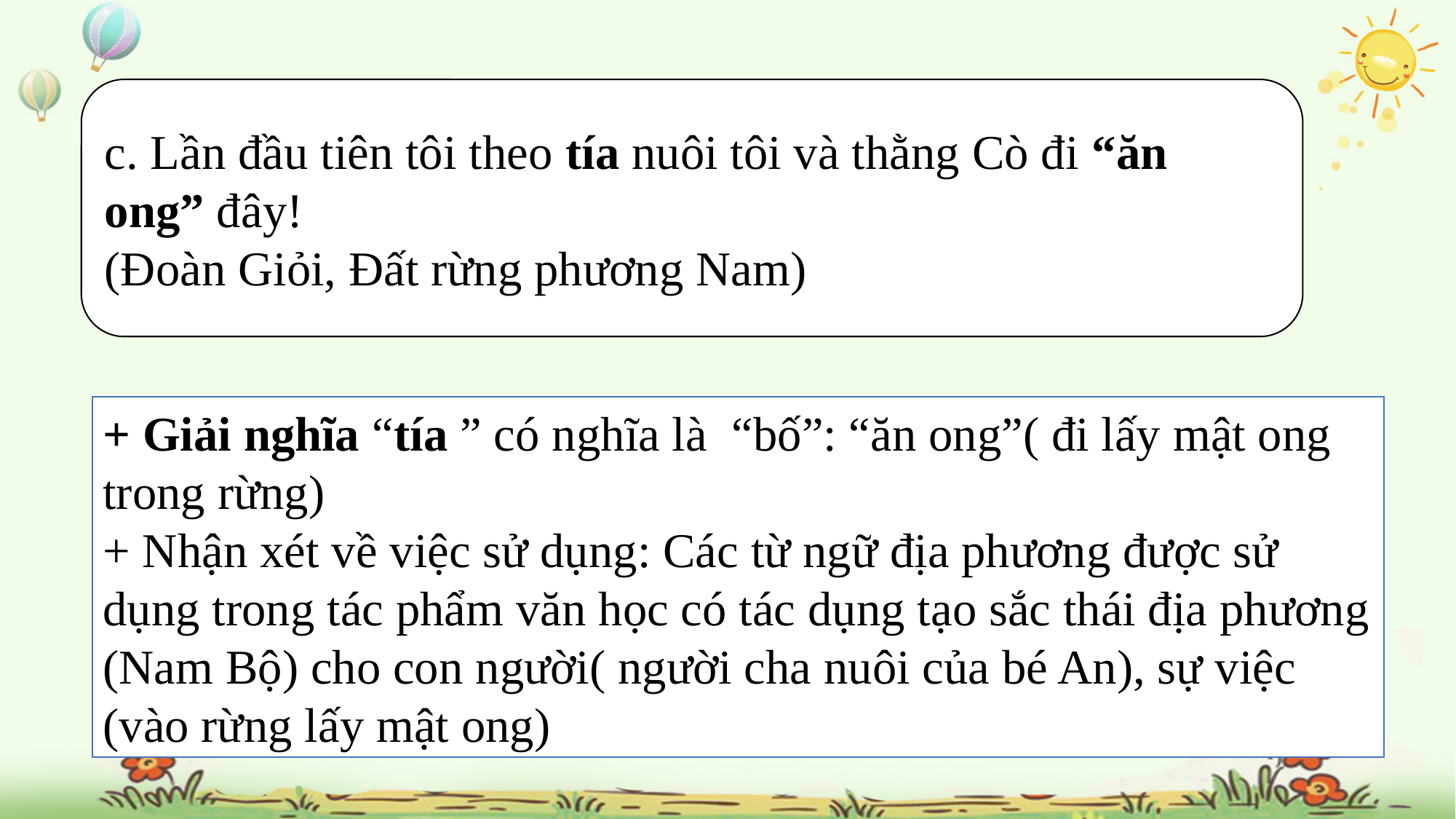

c. Lần đầu tiên tôi theo tía nuôi tôi và thằng Cò đi “ăn ong” đây!
(Đoàn Giỏi, Đất rừng phương Nam)
+ Giải nghĩa “tía ” có nghĩa là  “bố”: “ăn ong”( đi lấy mật ong trong rừng)
+ Nhận xét về việc sử dụng: Các từ ngữ địa phương được sử dụng trong tác phẩm văn học có tác dụng tạo sắc thái địa phương (Nam Bộ) cho con người( người cha nuôi của bé An), sự việc (vào rừng lấy mật ong)